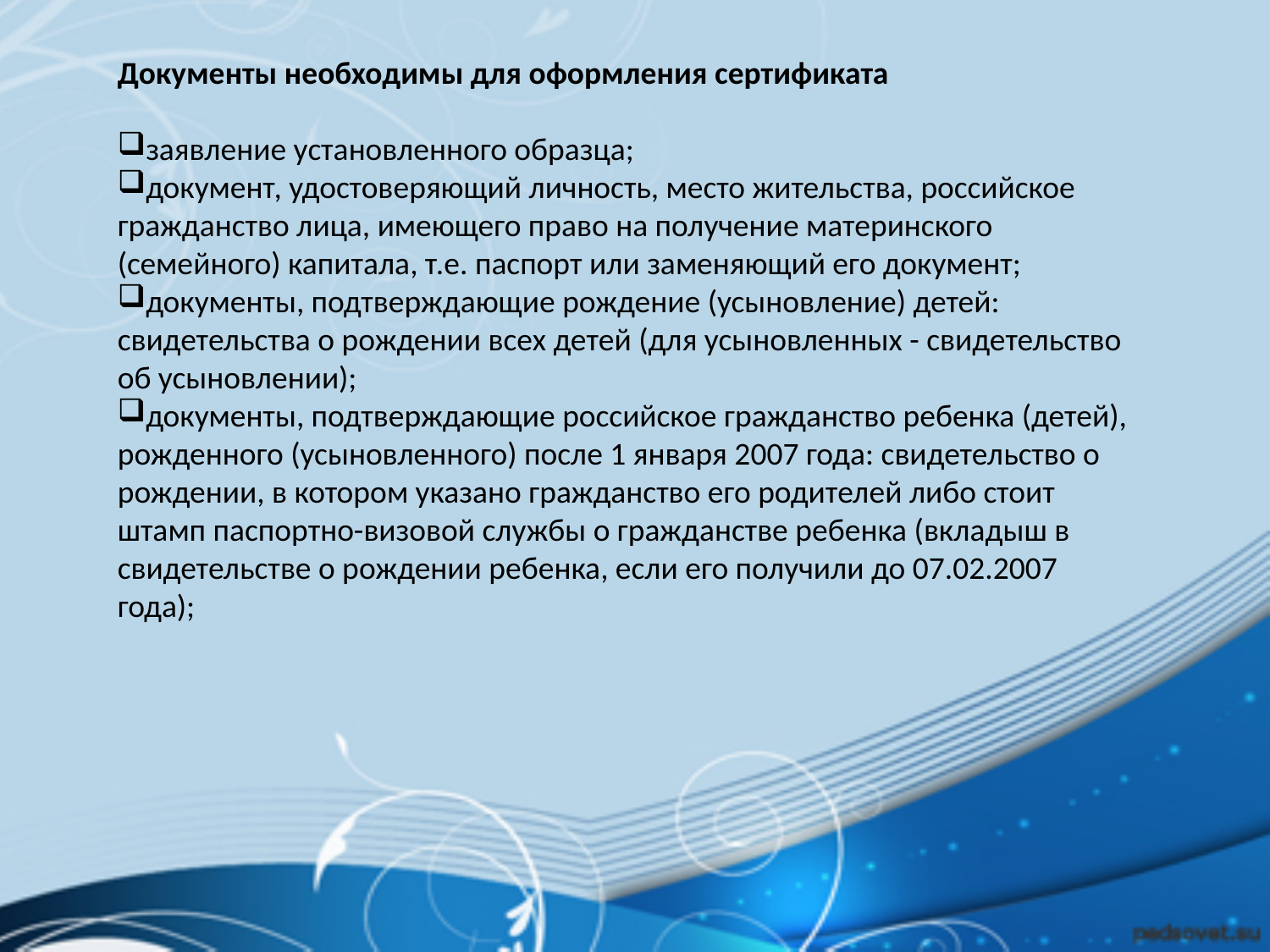

Документы необходимы для оформления сертификата

заявление установленного образца;
документ, удостоверяющий личность, место жительства, российское гражданство лица, имеющего право на получение материнского (семейного) капитала, т.е. паспорт или заменяющий его документ;
документы, подтверждающие рождение (усыновление) детей: свидетельства о рождении всех детей (для усыновленных - свидетельство об усыновлении);
документы, подтверждающие российское гражданство ребенка (детей), рожденного (усыновленного) после 1 января 2007 года: свидетельство о рождении, в котором указано гражданство его родителей либо стоит штамп паспортно-визовой службы о гражданстве ребенка (вкладыш в свидетельстве о рождении ребенка, если его получили до 07.02.2007 года);